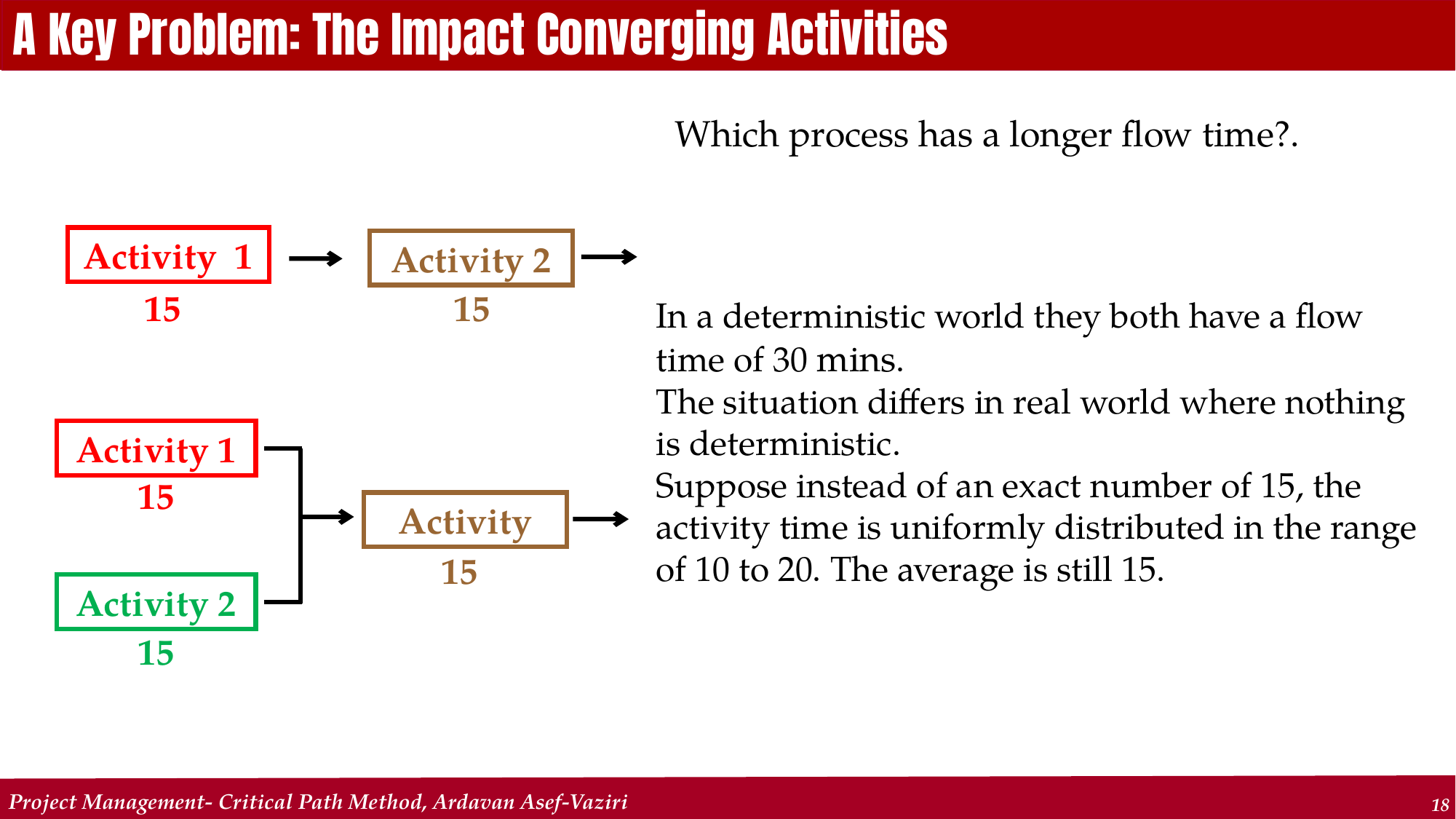

# A Key Problem: The Impact Converging Activities
Which process has a longer flow time?.
Activity  1
Activity 2

15
15
In a deterministic world they both have a flow time of 30 mins.
The situation differs in real world where nothing is deterministic.
Suppose instead of an exact number of 15, the activity time is uniformly distributed in the range of 10 to 20. The average is still 15.
Activity 1

15
Activity

15
Activity 2

15